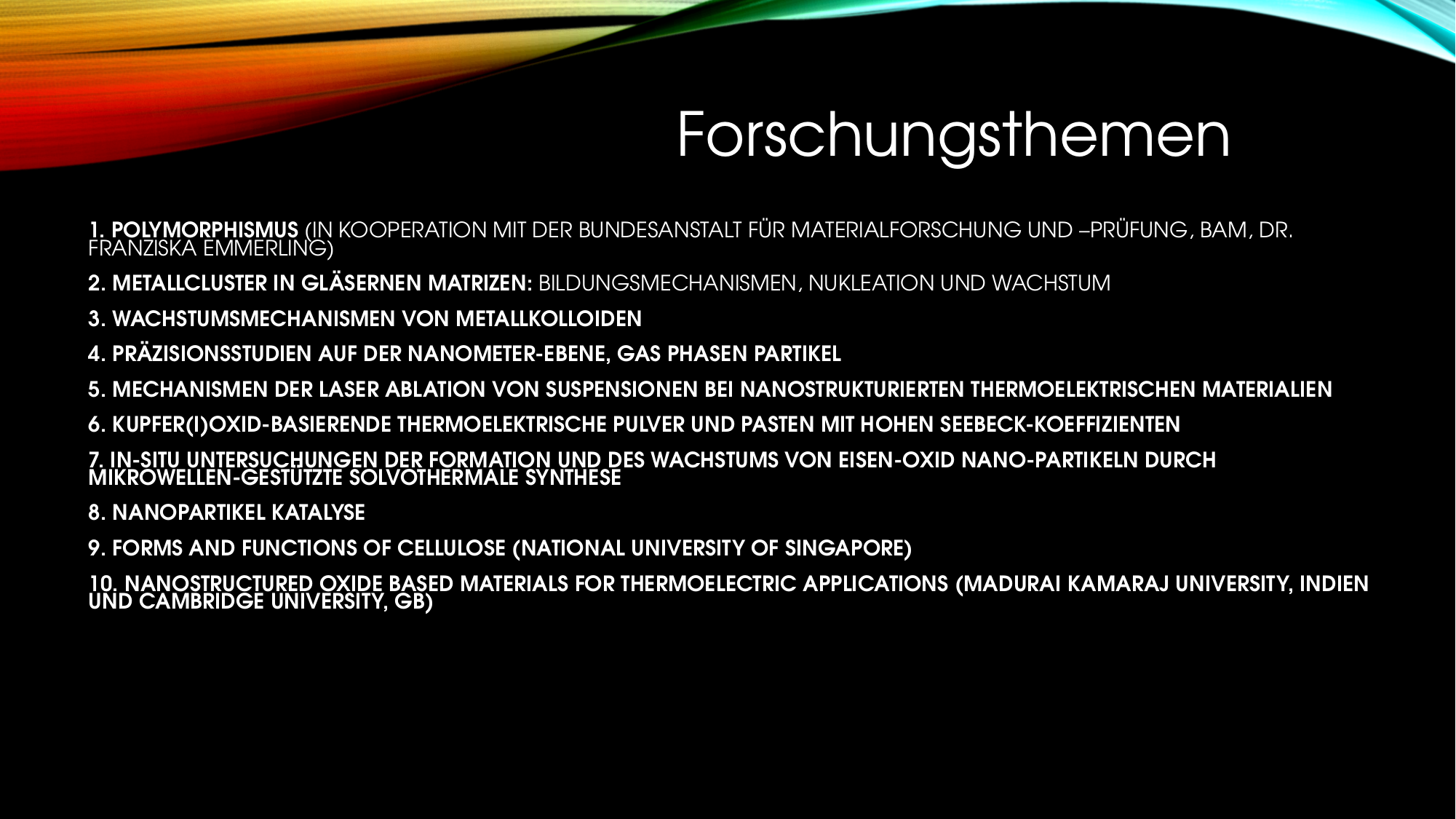

Forschungsthemen
1. Polymorphismus (in Kooperation Mit Der Bundesanstalt für Materialforschung und –prüfung, BAM, Dr. FRanziska Emmerling)
2. Metallcluster in Gläsernen Matrizen: BildungsMechanismen, Nukleation und Wachstum
3. Wachstumsmechanismen von Metallkolloiden
4. PrÄzisionsstudien Auf der Nanometer-Ebene, Gas Phasen Partikel
5. Mechanismen Der Laser Ablation von Suspensionen Bei Nanostrukturierten Thermoelektrischen Materialien
6. Kupfer(I)oxid-basierende thermoelektrische pulver und pasten mit hohen Seebeck-Koeffizienten
7. In-situ untersuchungen der Formation und des Wachstums von eisen-Oxid Nano-partikeln Durch Mikrowellen-Gestützte Solvothermale Synthese
8. Nanopartikel Katalyse
9. Forms and Functions of Cellulose (National University of Singapore)

10. Nanostructured oxide based materials for thermoelectric applications (Madurai Kamaraj University, Indien und Cambridge University, GB)